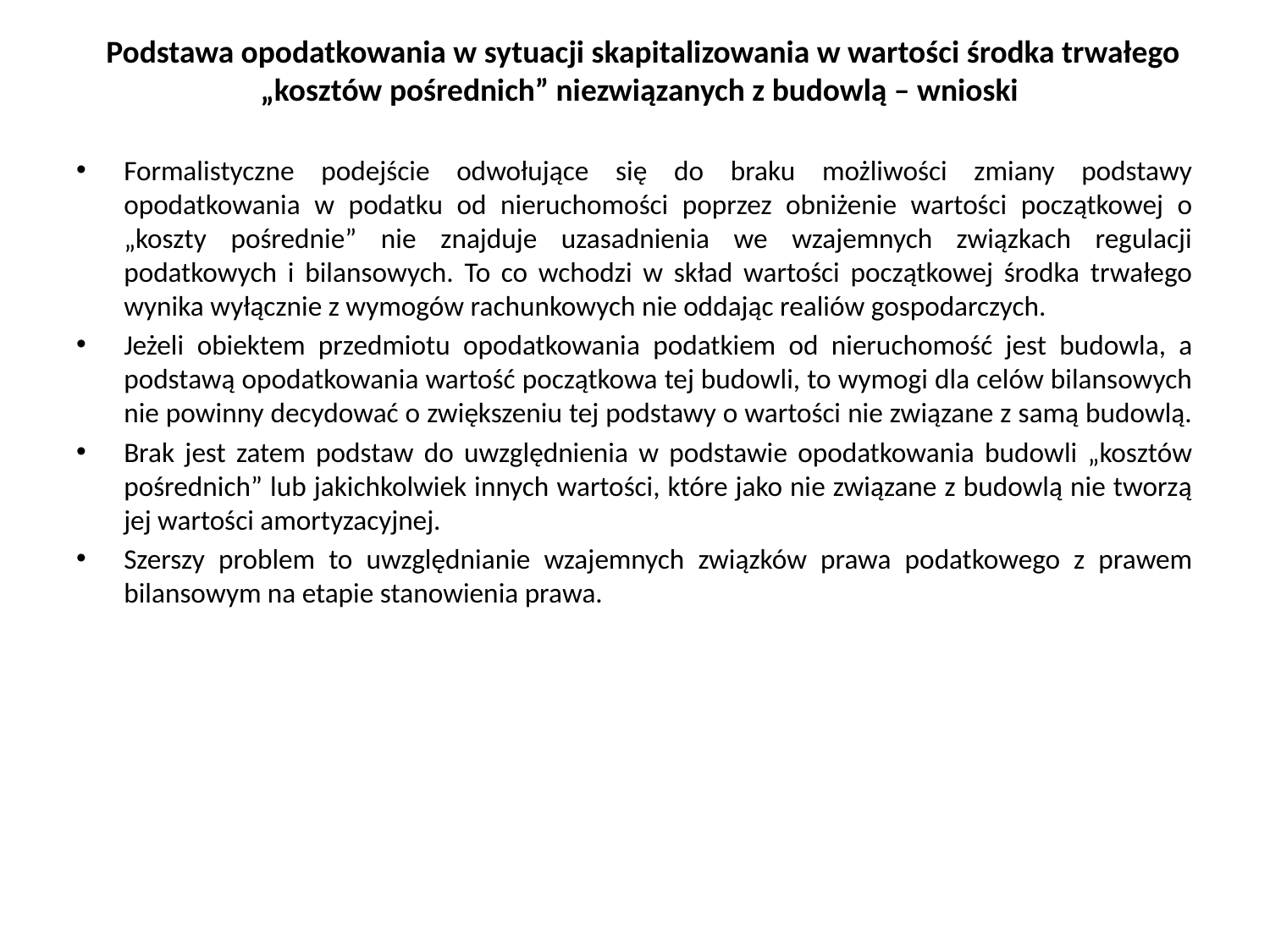

# Podstawa opodatkowania w sytuacji skapitalizowania w wartości środka trwałego „kosztów pośrednich” niezwiązanych z budowlą – wnioski
Formalistyczne podejście odwołujące się do braku możliwości zmiany podstawy opodatkowania w podatku od nieruchomości poprzez obniżenie wartości początkowej o „koszty pośrednie” nie znajduje uzasadnienia we wzajemnych związkach regulacji podatkowych i bilansowych. To co wchodzi w skład wartości początkowej środka trwałego wynika wyłącznie z wymogów rachunkowych nie oddając realiów gospodarczych.
Jeżeli obiektem przedmiotu opodatkowania podatkiem od nieruchomość jest budowla, a podstawą opodatkowania wartość początkowa tej budowli, to wymogi dla celów bilansowych nie powinny decydować o zwiększeniu tej podstawy o wartości nie związane z samą budowlą.
Brak jest zatem podstaw do uwzględnienia w podstawie opodatkowania budowli „kosztów pośrednich” lub jakichkolwiek innych wartości, które jako nie związane z budowlą nie tworzą jej wartości amortyzacyjnej.
Szerszy problem to uwzględnianie wzajemnych związków prawa podatkowego z prawem bilansowym na etapie stanowienia prawa.